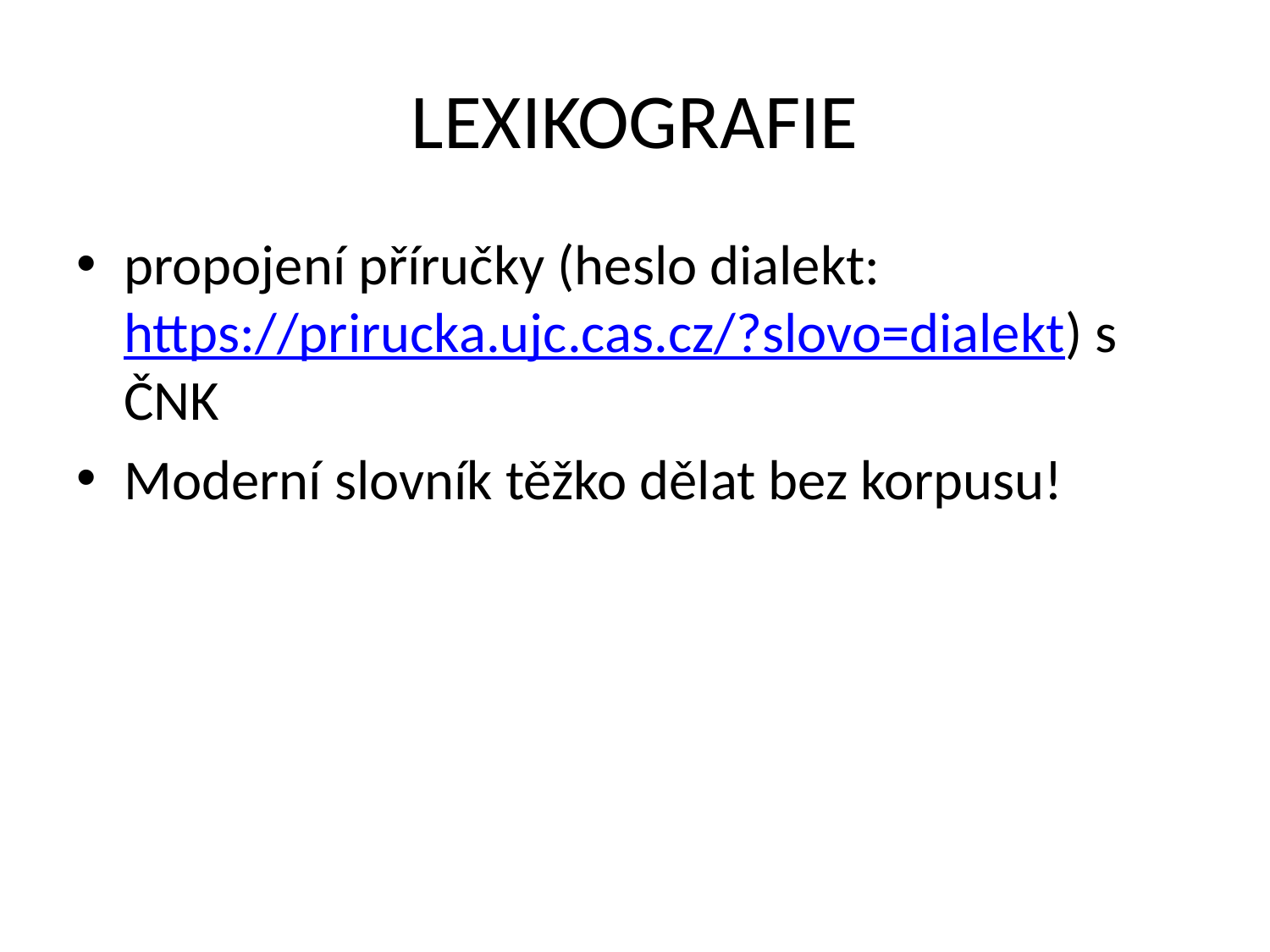

# LEXIKOGRAFIE
propojení příručky (heslo dialekt: https://prirucka.ujc.cas.cz/?slovo=dialekt) s ČNK
Moderní slovník těžko dělat bez korpusu!